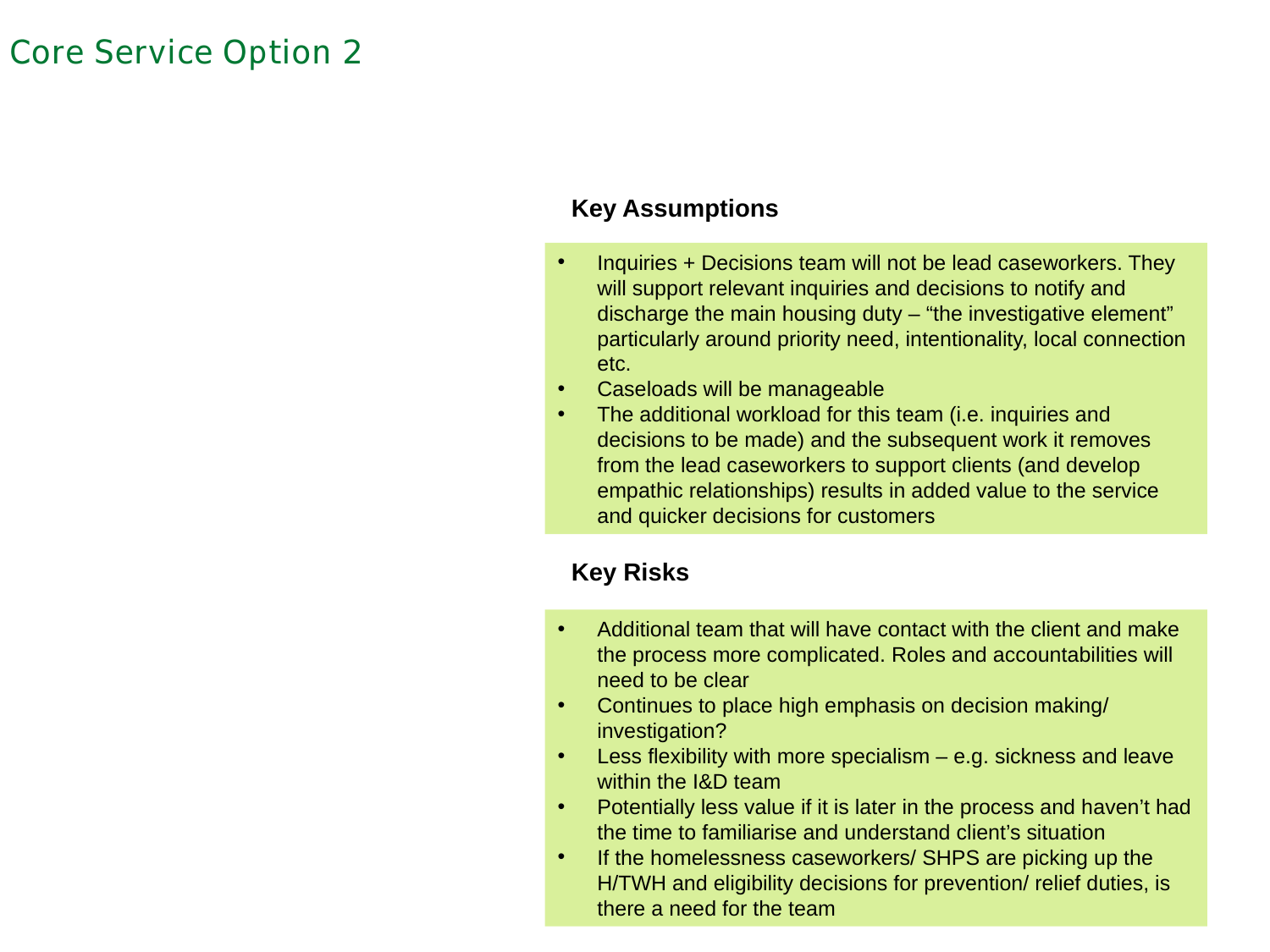

# Core Service Option 2
Key Assumptions
Inquiries + Decisions team will not be lead caseworkers. They will support relevant inquiries and decisions to notify and discharge the main housing duty – “the investigative element” particularly around priority need, intentionality, local connection etc.
Caseloads will be manageable
The additional workload for this team (i.e. inquiries and decisions to be made) and the subsequent work it removes from the lead caseworkers to support clients (and develop empathic relationships) results in added value to the service and quicker decisions for customers
Key Risks
Additional team that will have contact with the client and make the process more complicated. Roles and accountabilities will need to be clear
Continues to place high emphasis on decision making/ investigation?
Less flexibility with more specialism – e.g. sickness and leave within the I&D team
Potentially less value if it is later in the process and haven’t had the time to familiarise and understand client’s situation
If the homelessness caseworkers/ SHPS are picking up the H/TWH and eligibility decisions for prevention/ relief duties, is there a need for the team